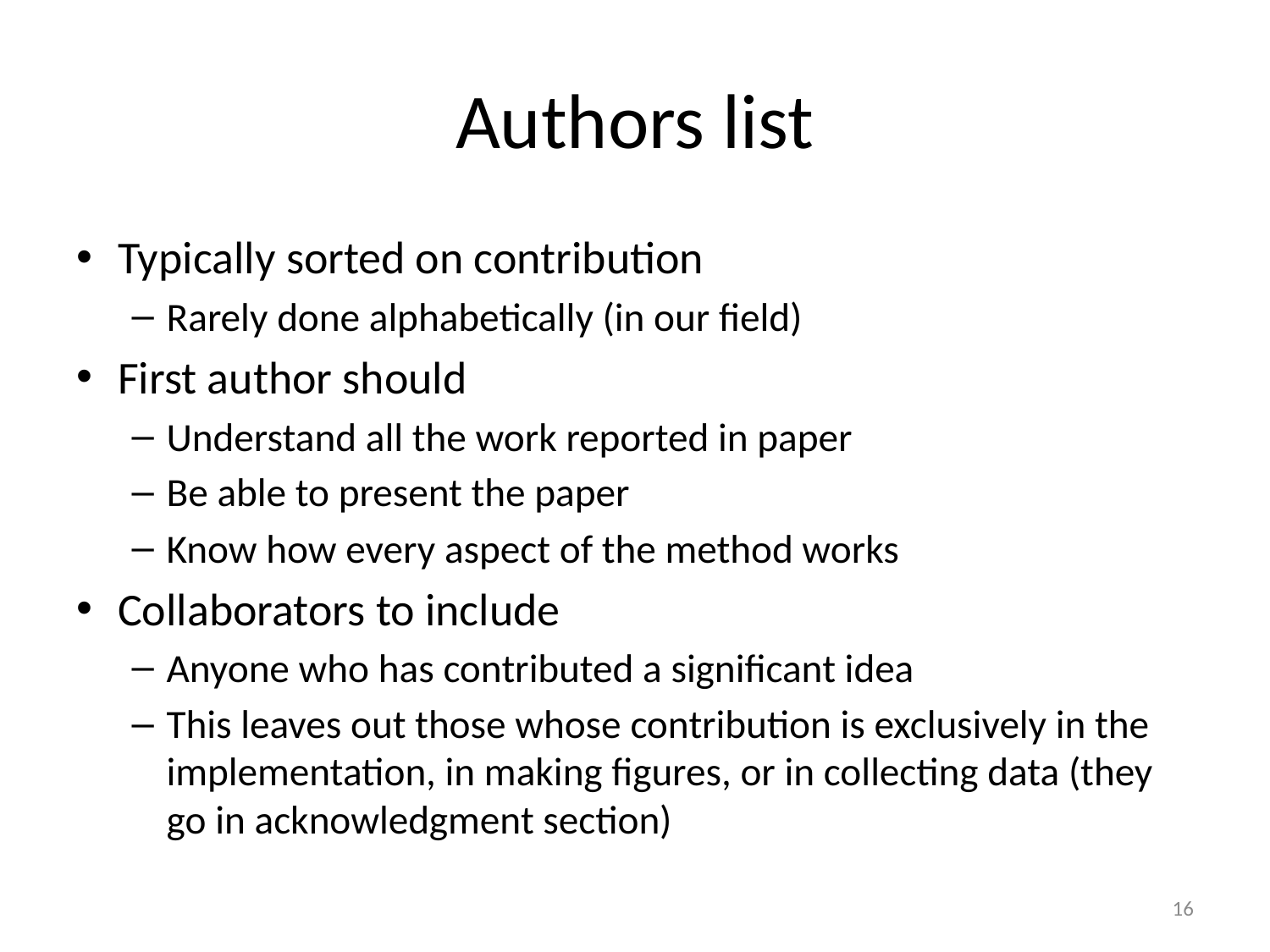

# Authors list
Typically sorted on contribution
Rarely done alphabetically (in our field)
First author should
Understand all the work reported in paper
Be able to present the paper
Know how every aspect of the method works
Collaborators to include
Anyone who has contributed a significant idea
This leaves out those whose contribution is exclusively in the implementation, in making figures, or in collecting data (they go in acknowledgment section)
16